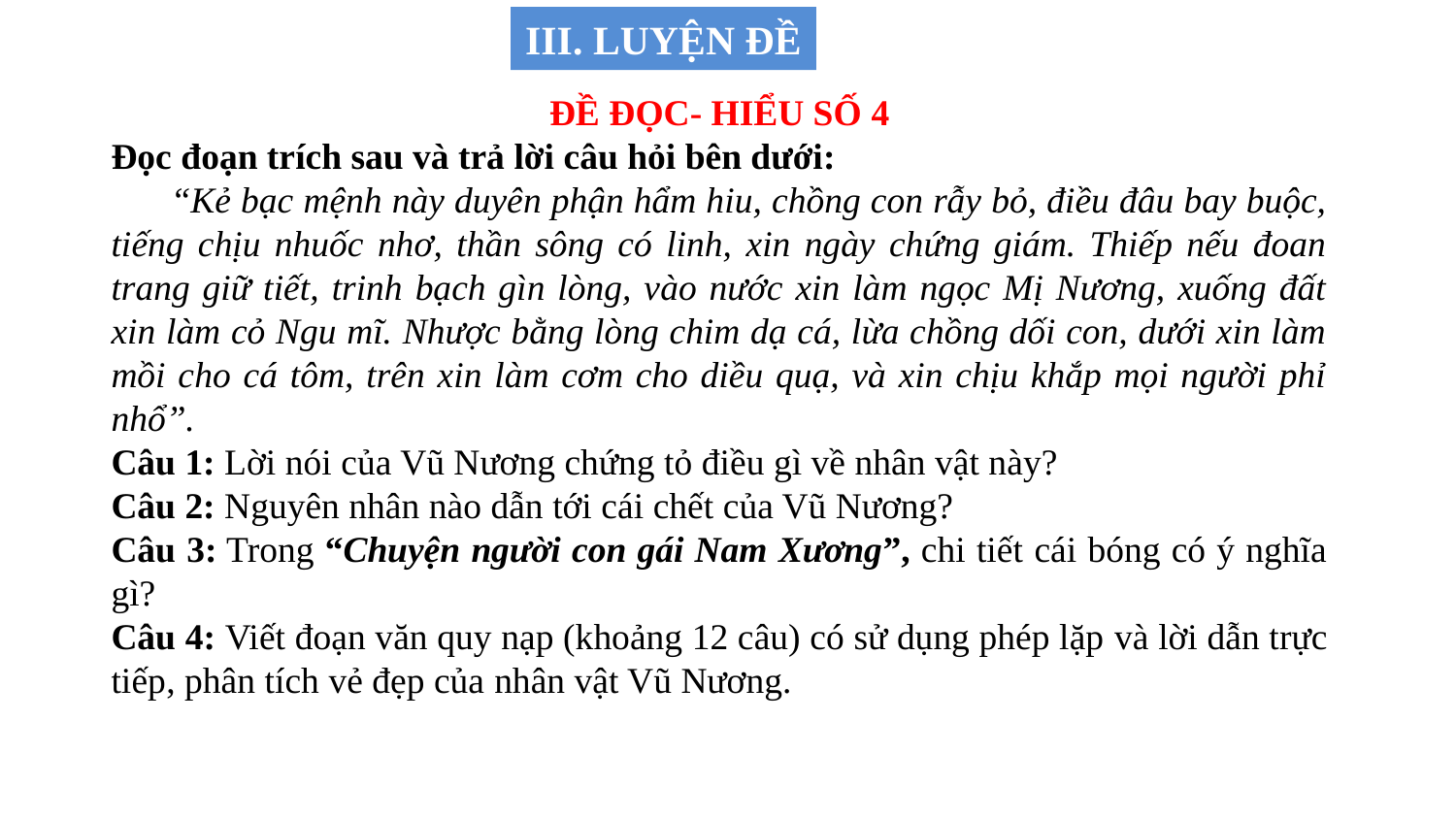

III. LUYỆN ĐỀ
ĐỀ ĐỌC- HIỂU SỐ 4
Đọc đoạn trích sau và trả lời câu hỏi bên dưới:
      “Kẻ bạc mệnh này duyên phận hẩm hiu, chồng con rẫy bỏ, điều đâu bay buộc, tiếng chịu nhuốc nhơ, thần sông có linh, xin ngày chứng giám. Thiếp nếu đoan trang giữ tiết, trinh bạch gìn lòng, vào nước xin làm ngọc Mị Nương, xuống đất xin làm cỏ Ngu mĩ. Nhược bằng lòng chim dạ cá, lừa chồng dối con, dưới xin làm mồi cho cá tôm, trên xin làm cơm cho diều quạ, và xin chịu khắp mọi người phỉ nhổ”.
Câu 1: Lời nói của Vũ Nương chứng tỏ điều gì về nhân vật này?
Câu 2: Nguyên nhân nào dẫn tới cái chết của Vũ Nương?
Câu 3: Trong “Chuyện người con gái Nam Xương”, chi tiết cái bóng có ý nghĩa gì?
Câu 4: Viết đoạn văn quy nạp (khoảng 12 câu) có sử dụng phép lặp và lời dẫn trực tiếp, phân tích vẻ đẹp của nhân vật Vũ Nương.